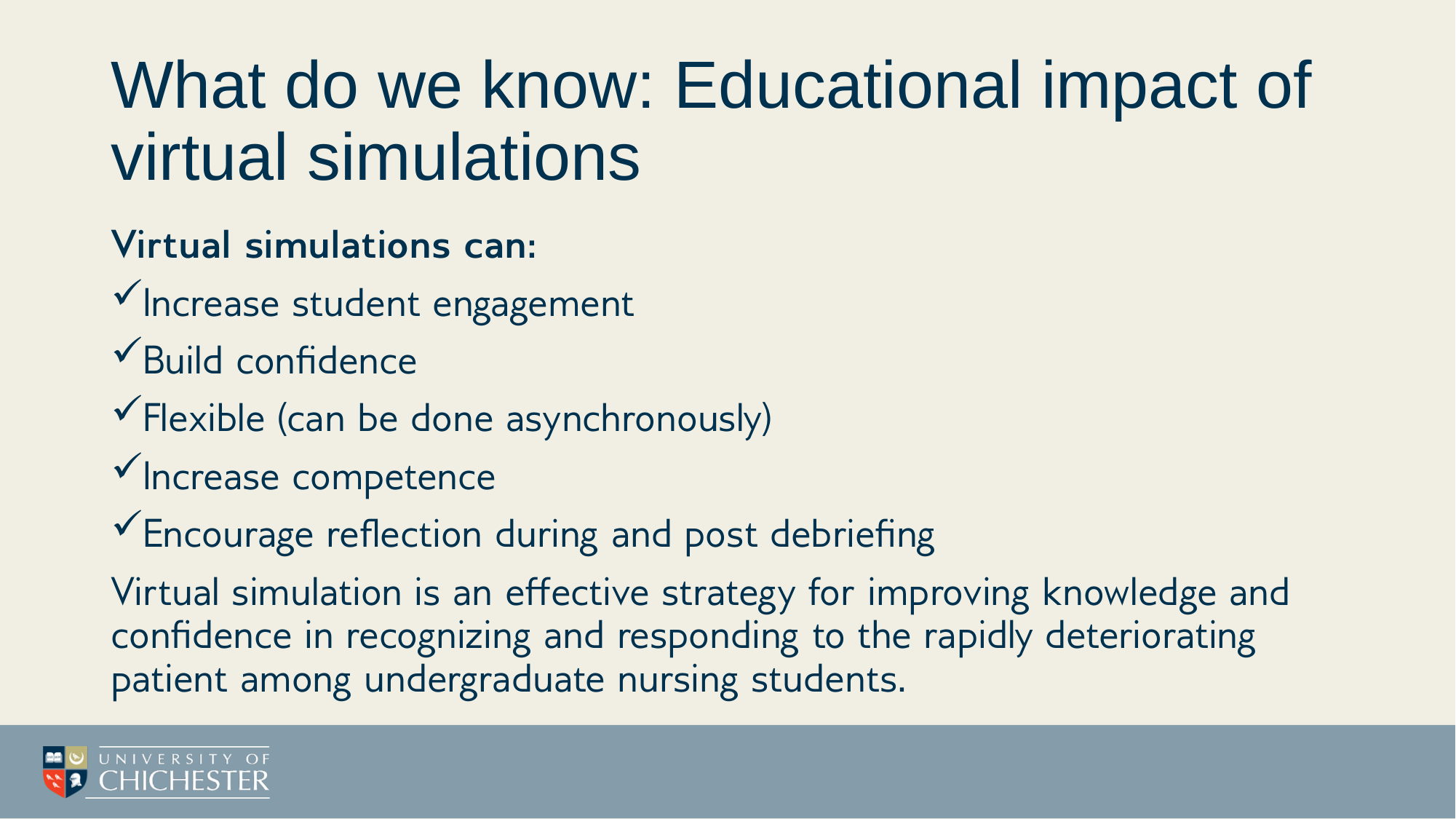

# What do we know: Educational impact of virtual simulations
Virtual simulations can:
Increase student engagement
Build confidence
Flexible (can be done asynchronously)
Increase competence
Encourage reflection during and post debriefing
Virtual simulation is an effective strategy for improving knowledge and confidence in recognizing and responding to the rapidly deteriorating patient among undergraduate nursing students.